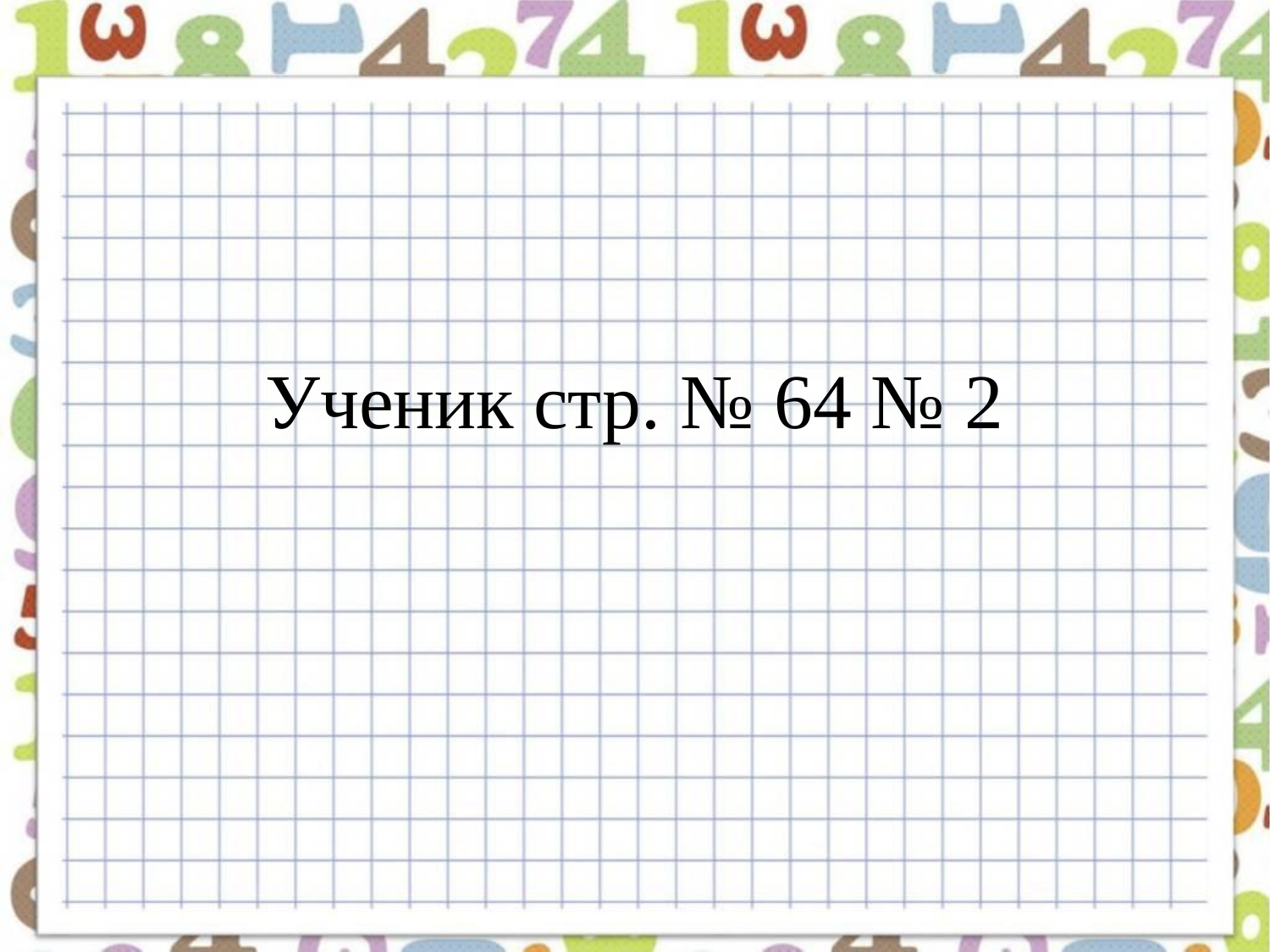

# Ученик стр. № 64 № 2